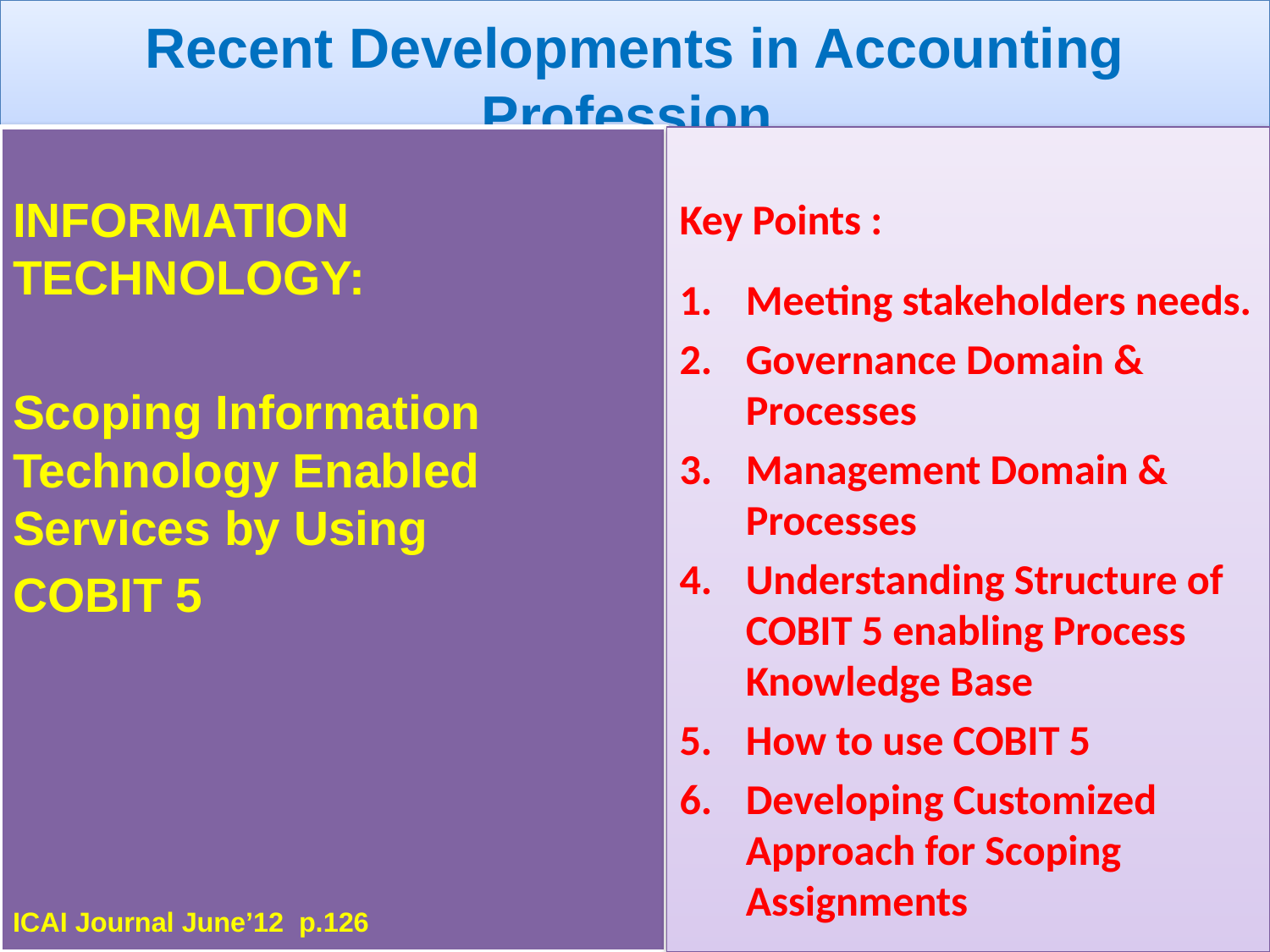

# Recent Developments in Accounting Profession

INFORMATION TECHNOLOGY:

Scoping Information Technology Enabled Services by Using
COBIT 5

ICAI Journal June’12  p.126

Key Points :

Meeting stakeholders needs.
Governance Domain & Processes
Management Domain & Processes
Understanding Structure of COBIT 5 enabling Process Knowledge Base
How to use COBIT 5
Developing Customized Approach for Scoping Assignments